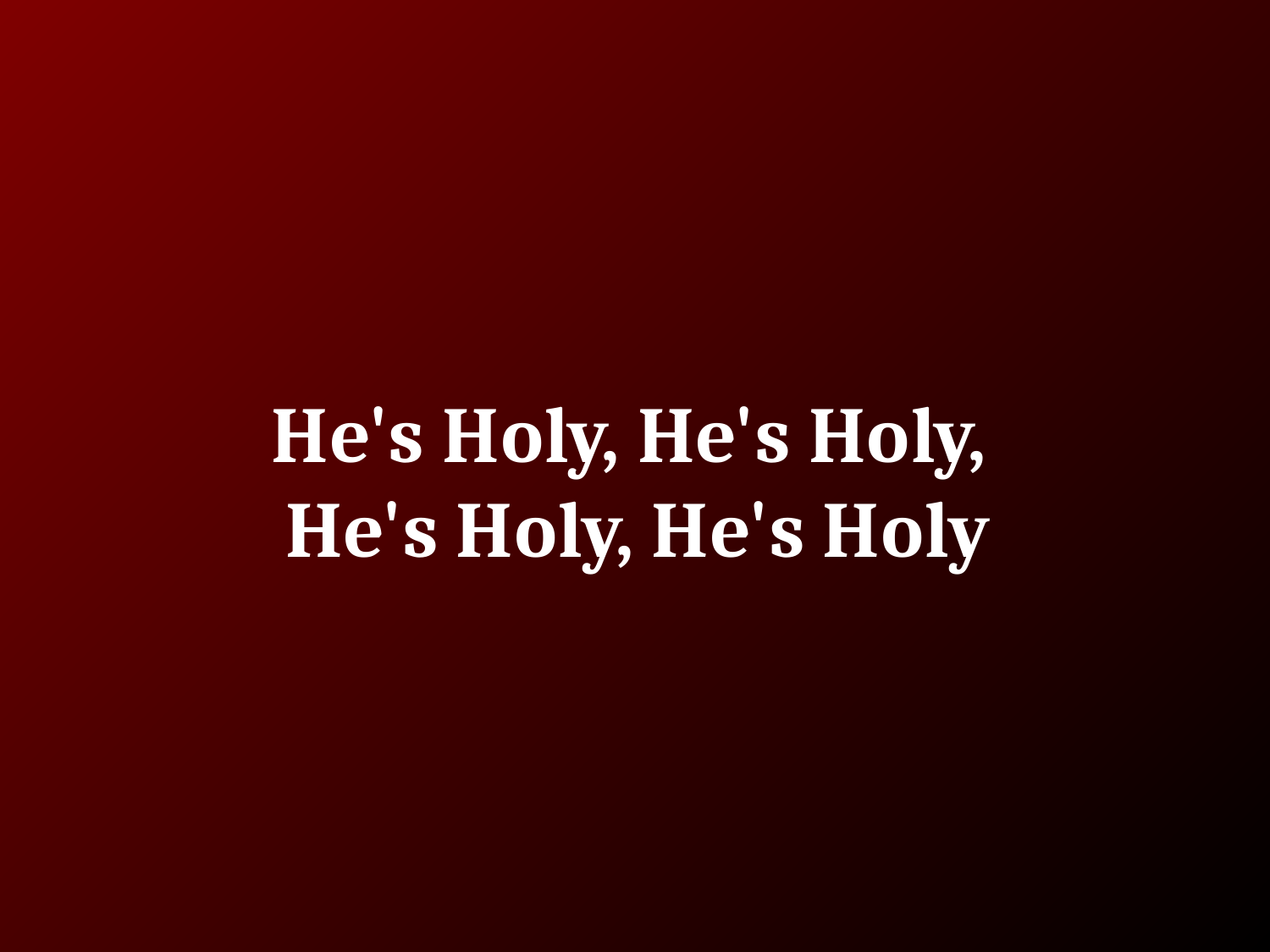

# He's Holy, He's Holy,
He's Holy, He's Holy